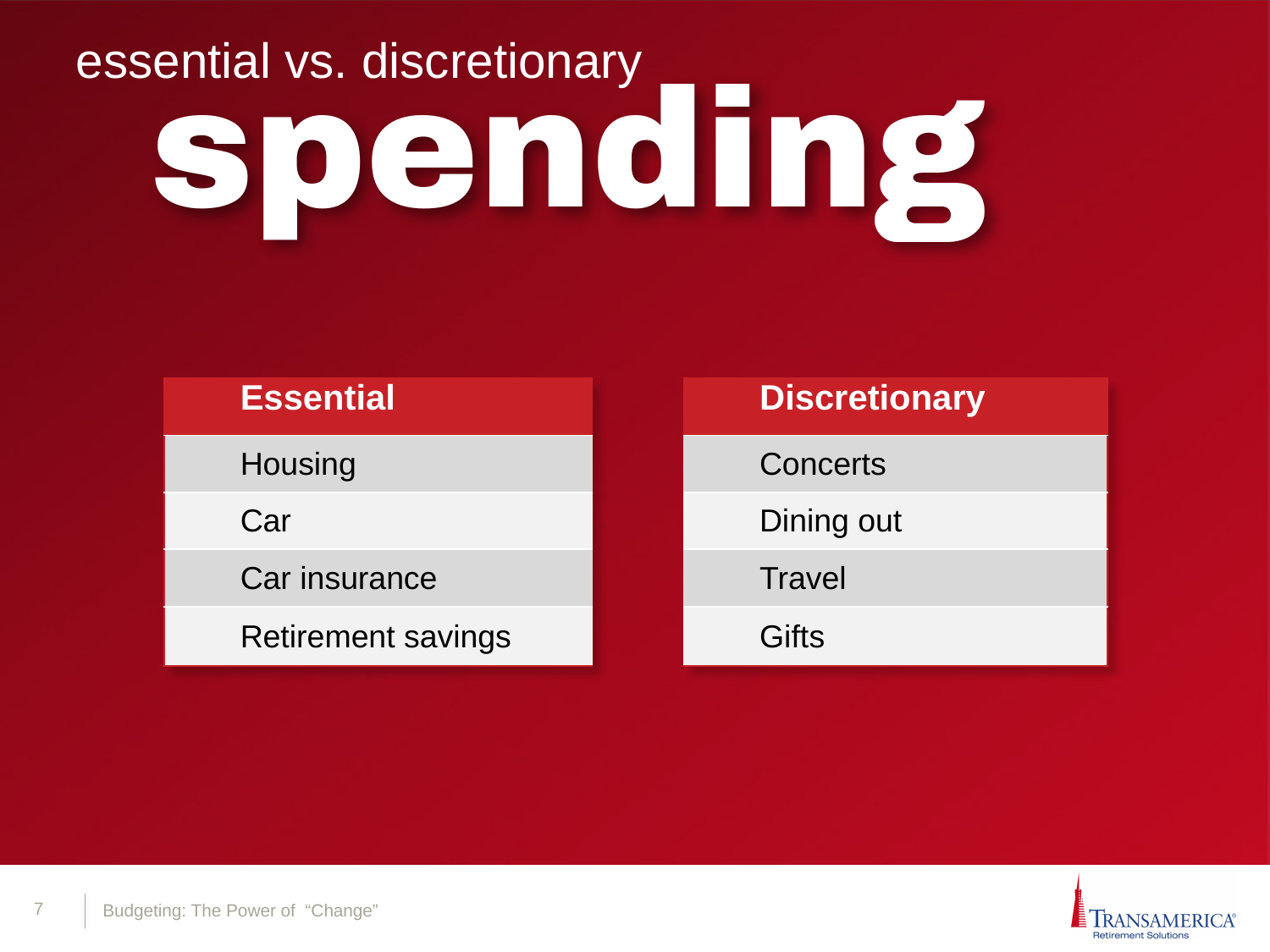

essential vs. discretionary
spending
| Essential |  | Discretionary |
| --- | --- | --- |
| Housing |  | Concerts |
| Car |  | Dining out |
| Car insurance |  | Travel |
| Retirement savings |  | Gifts |